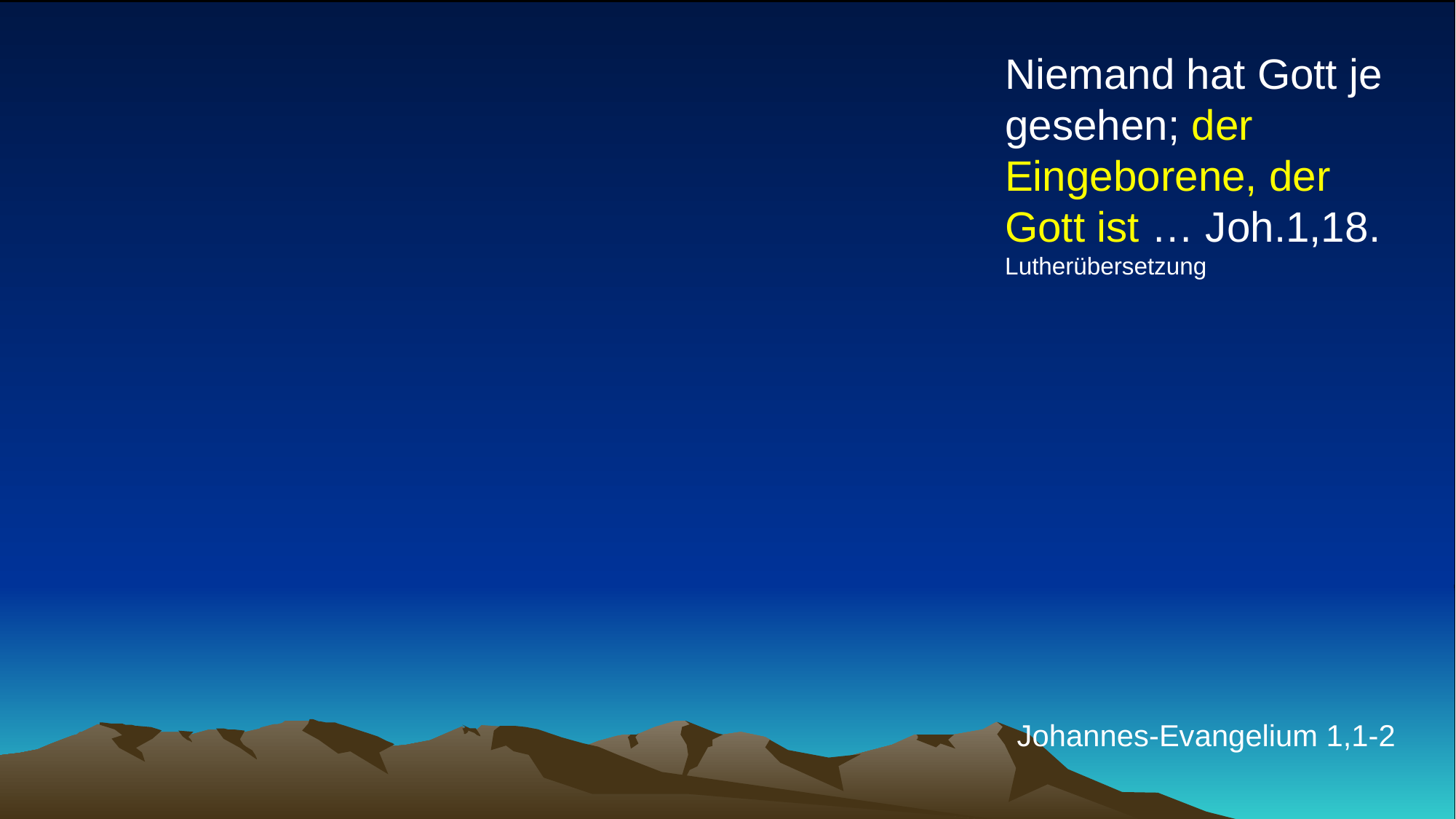

# Niemand hat Gott je gesehen; der Eingeborene, der Gott ist … Joh.1,18. Lutherübersetzung
Johannes-Evangelium 1,1-2